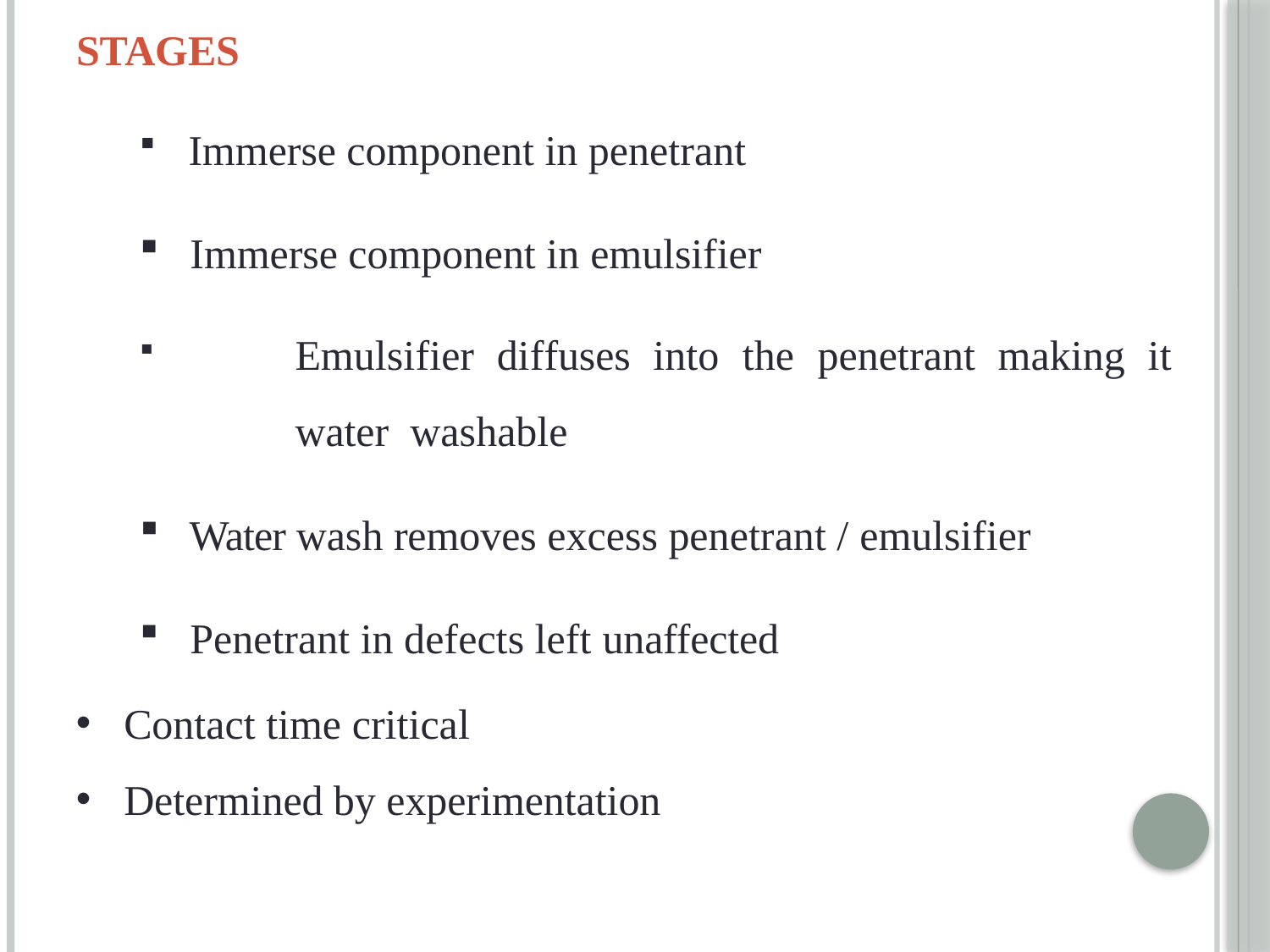

# Stages
Immerse component in penetrant

Immerse component in emulsifier
	Emulsifier	diffuses	into	the	penetrant	making	it	water  washable

Water wash removes excess penetrant / emulsifier

Penetrant in defects left unaffected
Contact time critical
Determined by experimentation